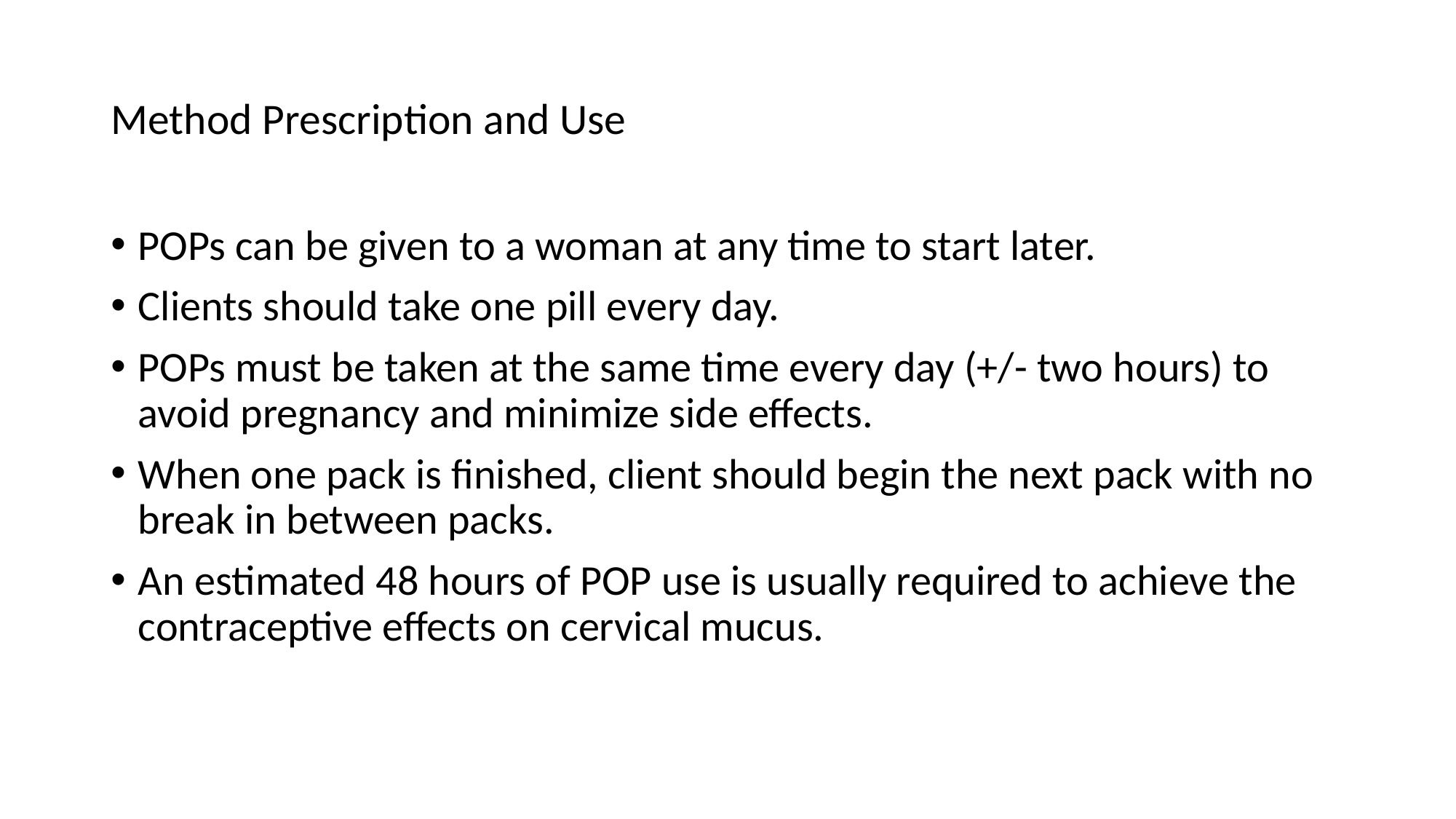

# Method Prescription and Use
POPs can be given to a woman at any time to start later.
Clients should take one pill every day.
POPs must be taken at the same time every day (+/- two hours) to avoid pregnancy and minimize side effects.
When one pack is ﬁnished, client should begin the next pack with no break in between packs.
An estimated 48 hours of POP use is usually required to achieve the contraceptive effects on cervical mucus.